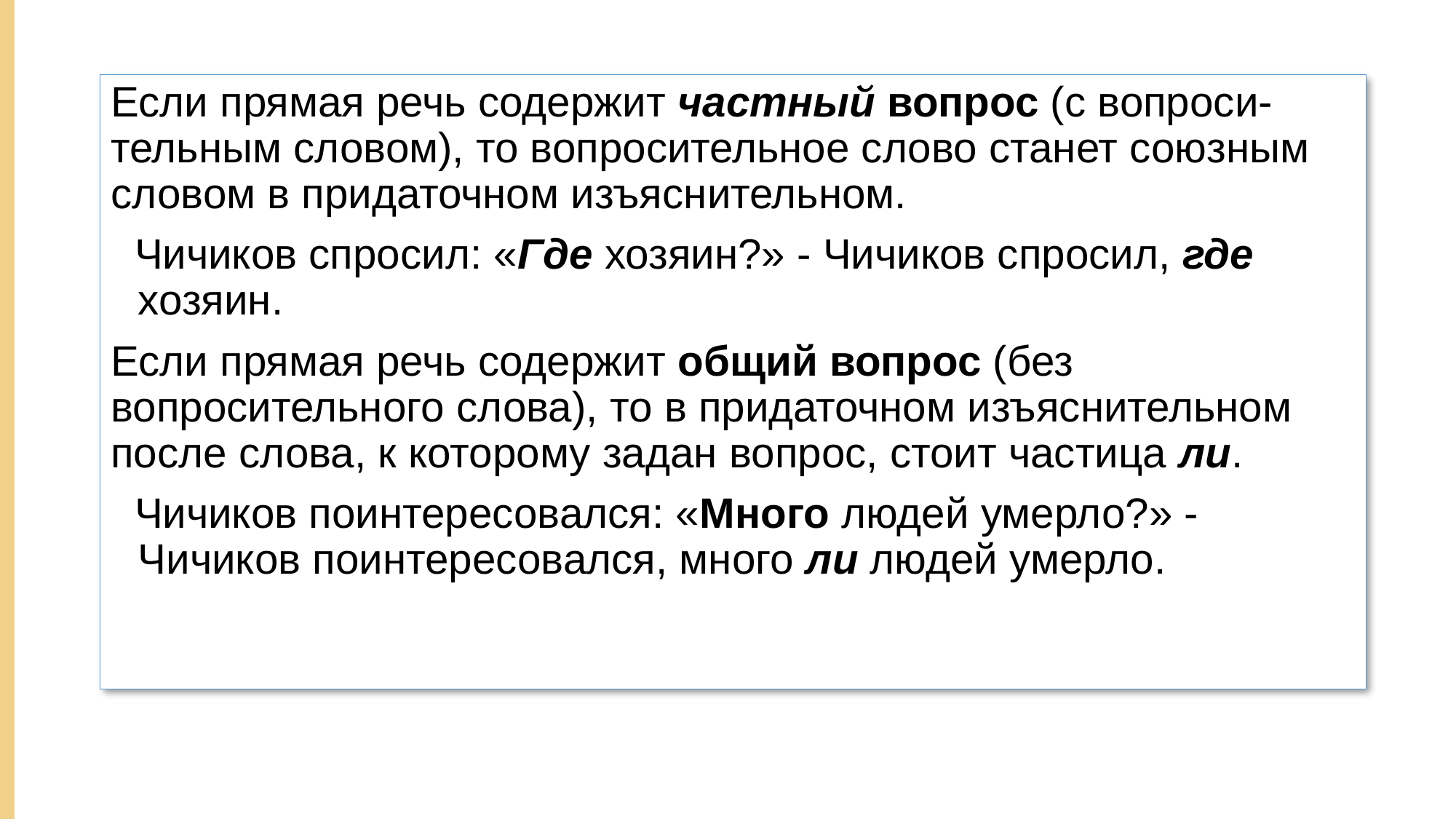

Если прямая речь содержит частный вопрос (с вопроси-тельным словом), то вопросительное слово станет союзным словом в придаточном изъяснительном.
  Чичиков спросил: «Где хозяин?» - Чичиков спросил, где хозяин.
Если прямая речь содержит общий вопрос (без вопросительного слова), то в придаточном изъяснительном после слова, к которому задан вопрос, стоит частица ли.
  Чичиков поинтересовался: «Много людей умерло?» - Чичиков поинтересовался, много ли людей умерло.